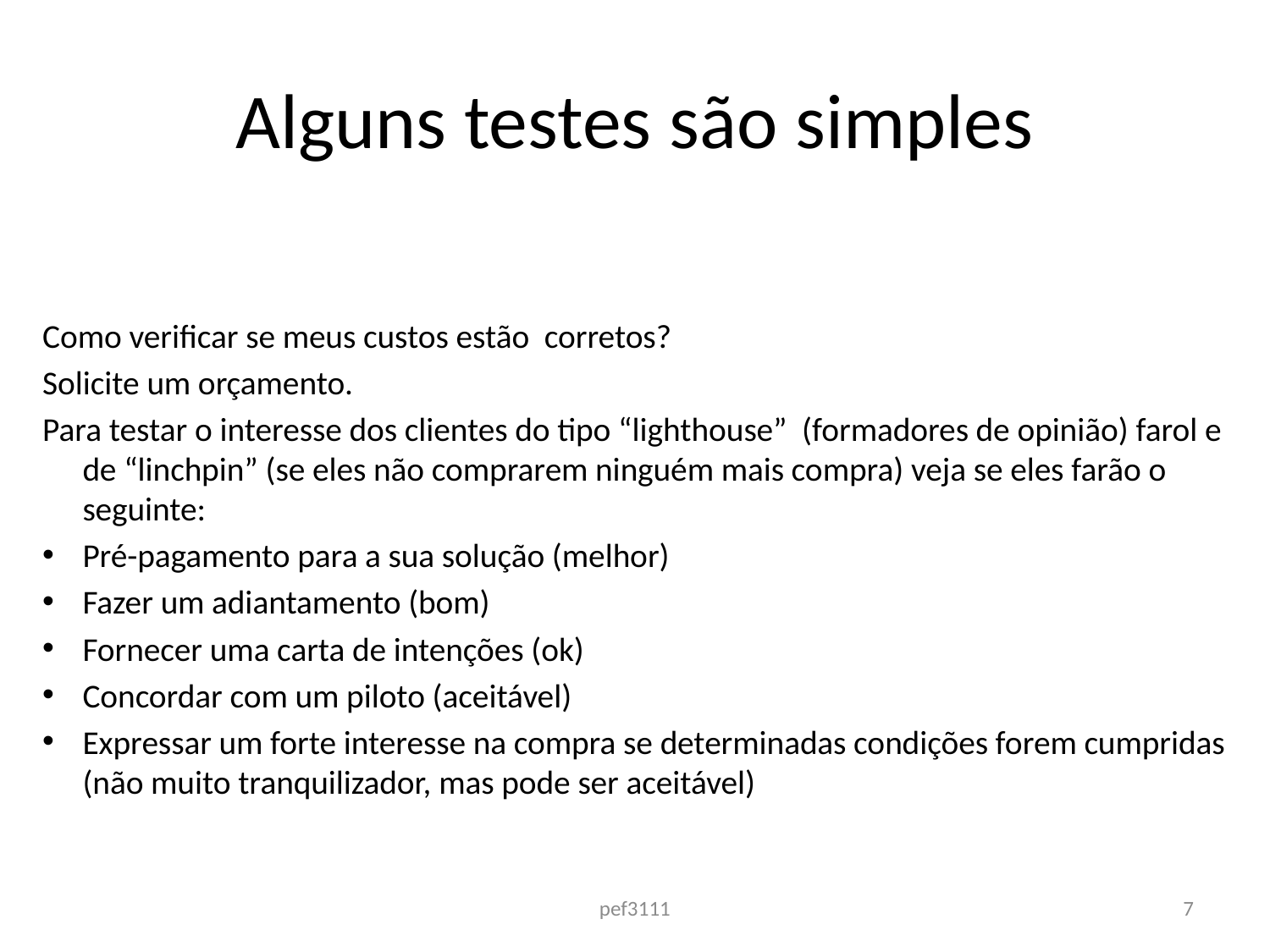

# Alguns testes são simples
Como verificar se meus custos estão  corretos?
Solicite um orçamento.
Para testar o interesse dos clientes do tipo “lighthouse”  (formadores de opinião) farol e de “linchpin” (se eles não comprarem ninguém mais compra) veja se eles farão o seguinte:
Pré-pagamento para a sua solução (melhor)
Fazer um adiantamento (bom)
Fornecer uma carta de intenções (ok)
Concordar com um piloto (aceitável)
Expressar um forte interesse na compra se determinadas condições forem cumpridas (não muito tranquilizador, mas pode ser aceitável)
pef3111
7